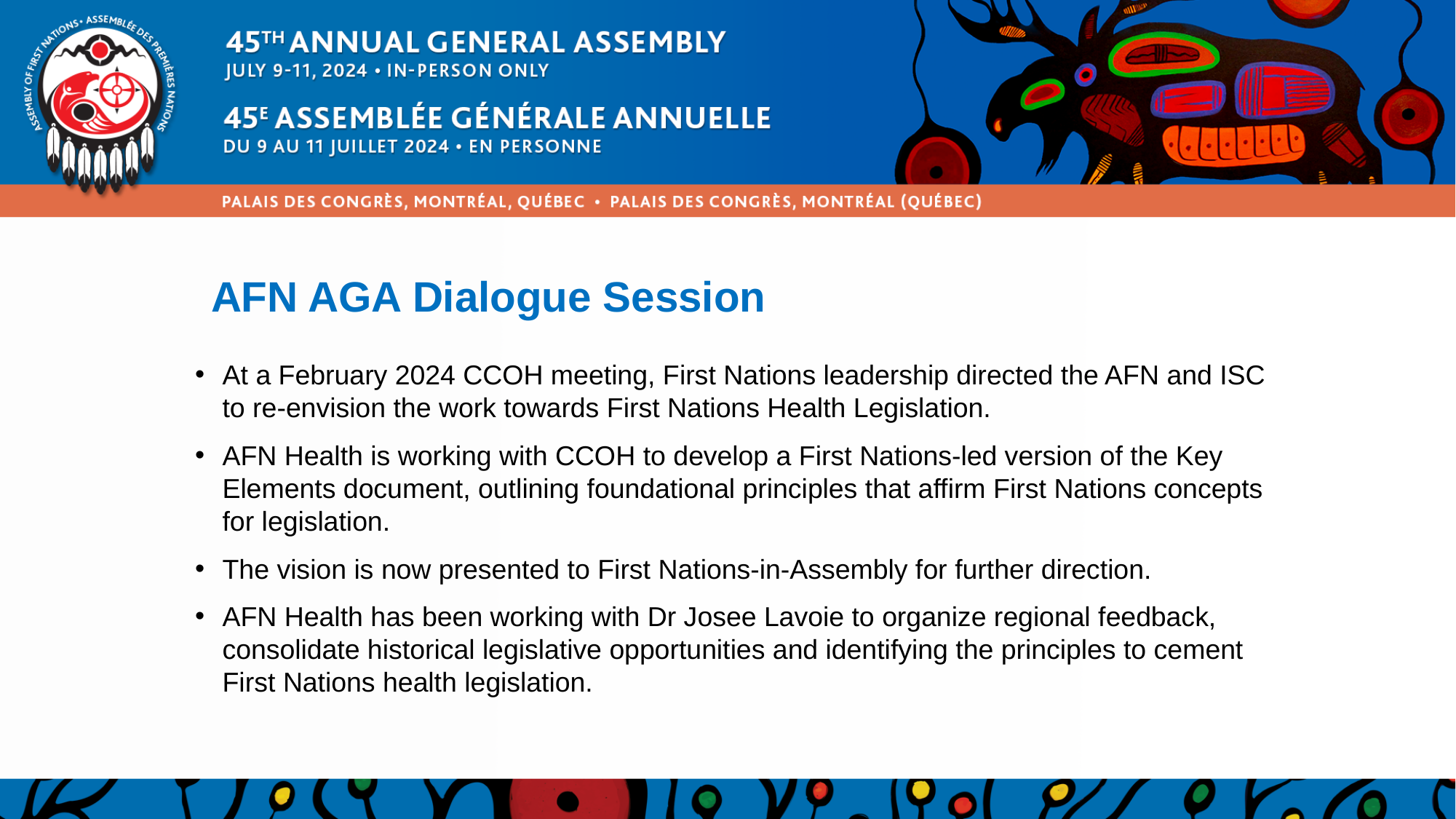

# AFN AGA Dialogue Session
At a February 2024 CCOH meeting, First Nations leadership directed the AFN and ISC to re-envision the work towards First Nations Health Legislation.
AFN Health is working with CCOH to develop a First Nations-led version of the Key Elements document, outlining foundational principles that affirm First Nations concepts for legislation.
The vision is now presented to First Nations-in-Assembly for further direction.
AFN Health has been working with Dr Josee Lavoie to organize regional feedback, consolidate historical legislative opportunities and identifying the principles to cement First Nations health legislation.